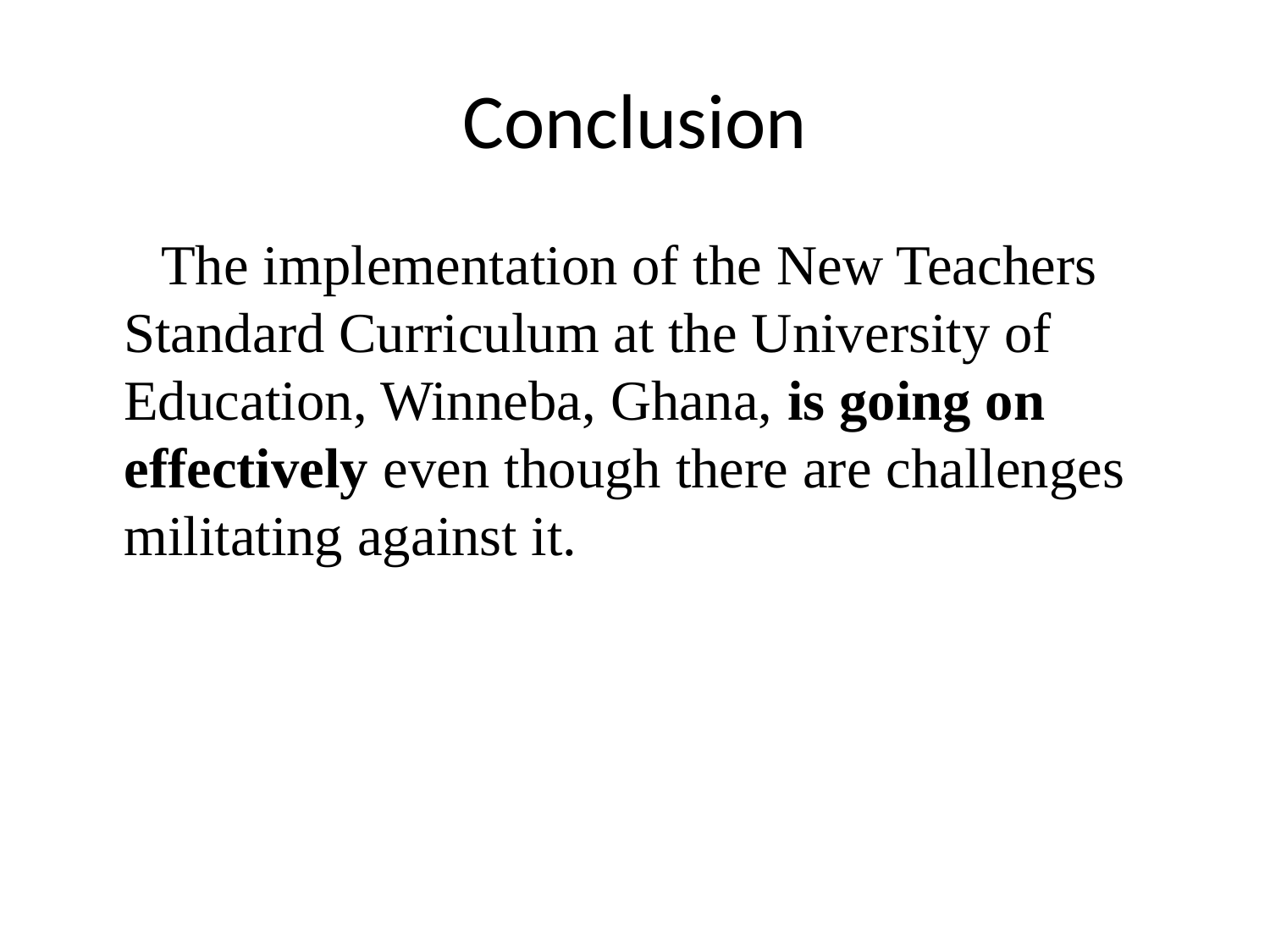

# Conclusion
      The implementation of the New Teachers Standard Curriculum at the University of Education, Winneba, Ghana, is going on effectively even though there are challenges militating against it.